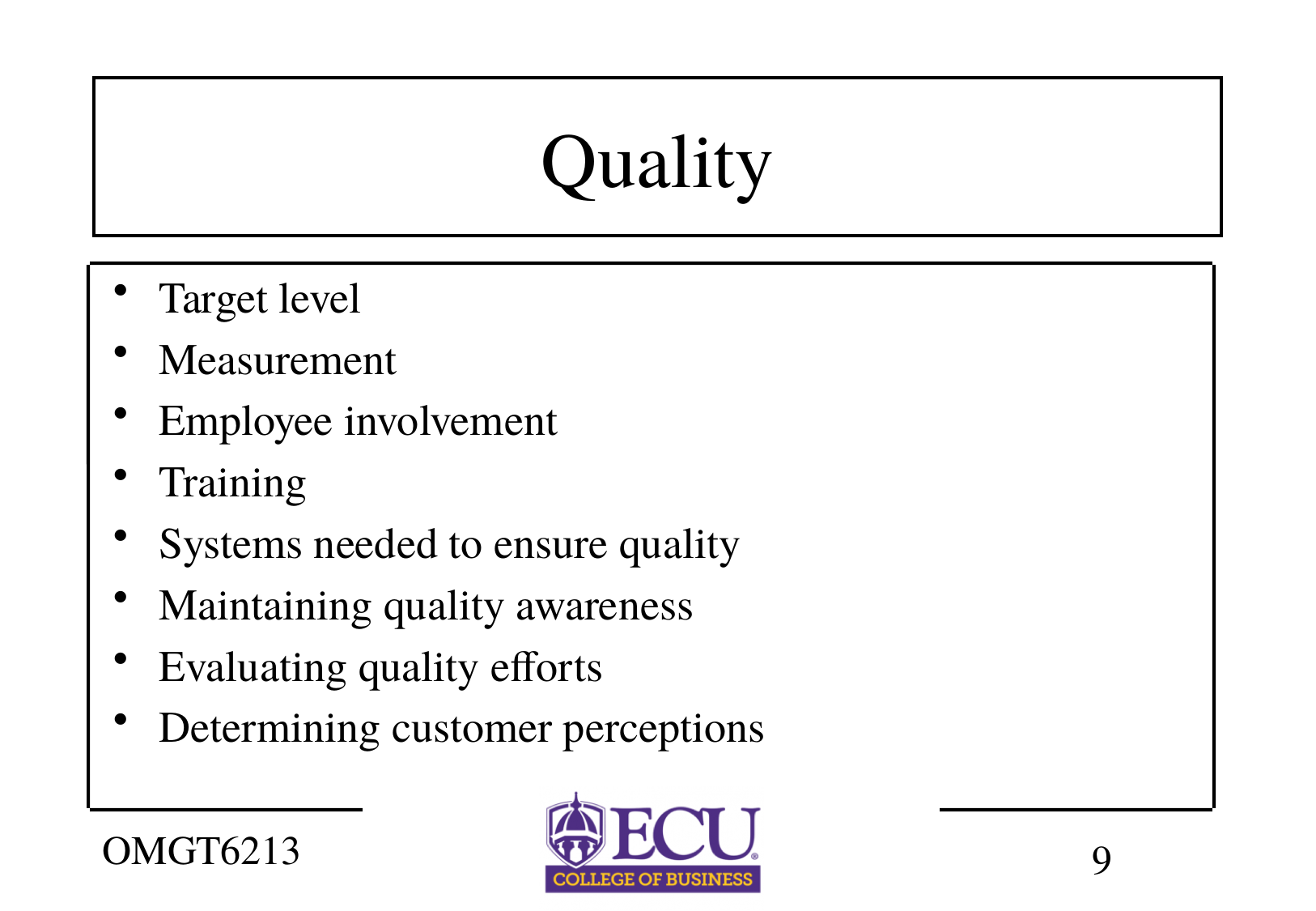

# Quality
Target level
Measurement
Employee involvement
Training
Systems needed to ensure quality
Maintaining quality awareness
Evaluating quality efforts
Determining customer perceptions